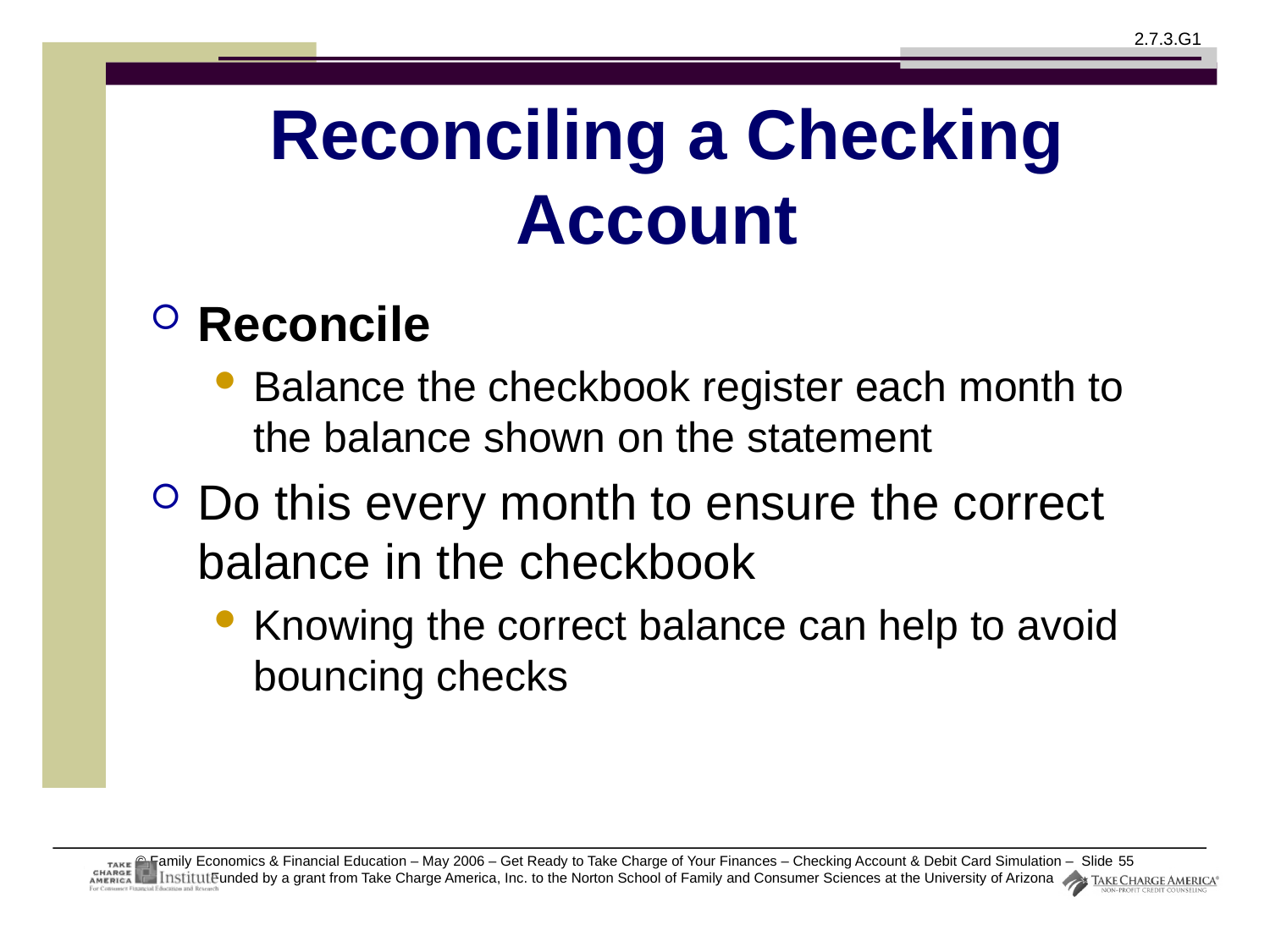

# Reconciling a Checking Account
Reconcile
Balance the checkbook register each month to the balance shown on the statement
Do this every month to ensure the correct balance in the checkbook
Knowing the correct balance can help to avoid bouncing checks